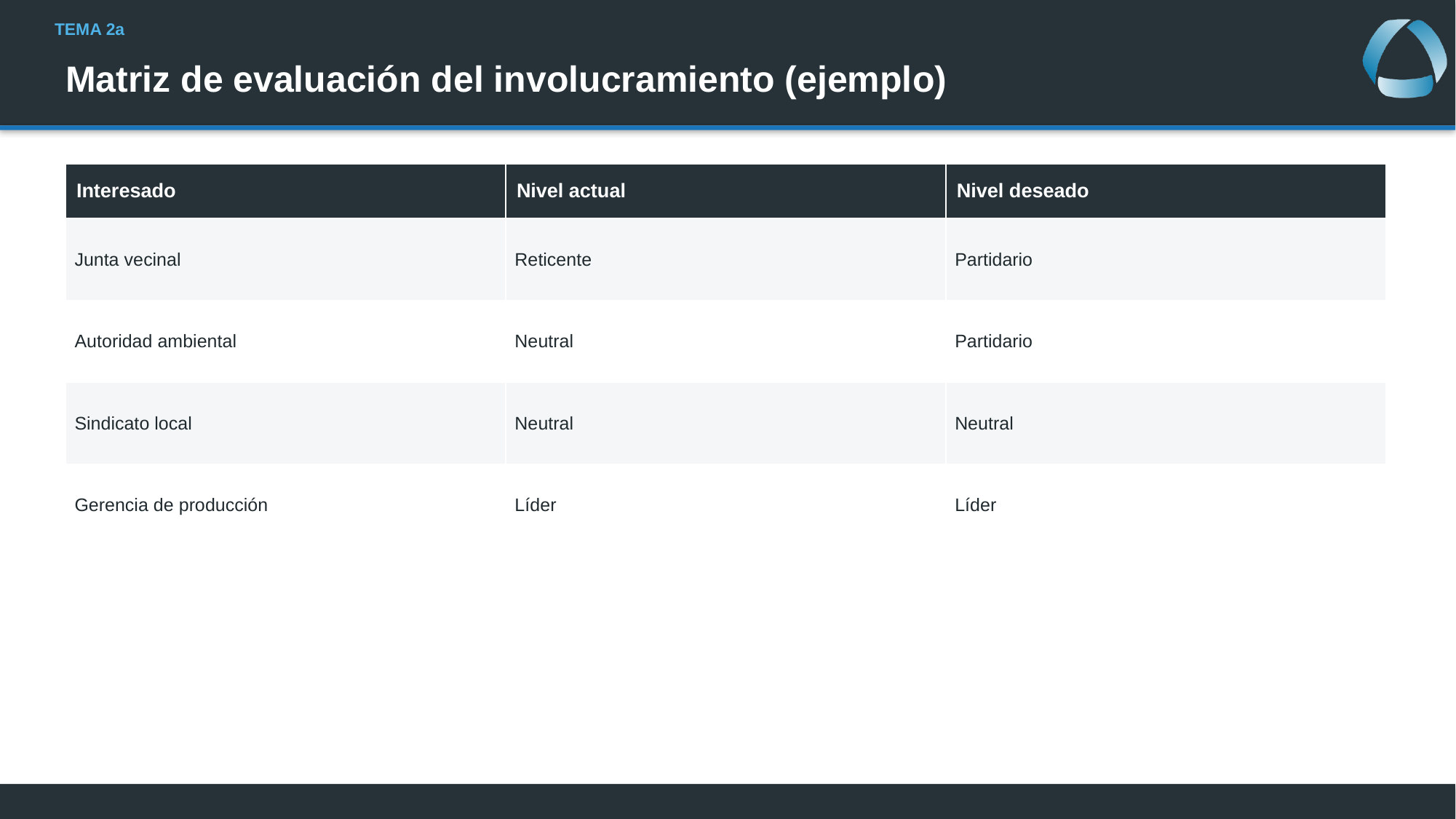

# Matriz de evaluación del involucramiento (ejemplo)
| Interesado | Nivel actual | Nivel deseado |
| --- | --- | --- |
| Junta vecinal | Reticente | Partidario |
| Autoridad ambiental | Neutral | Partidario |
| Sindicato local | Neutral | Neutral |
| Gerencia de producción | Líder | Líder |